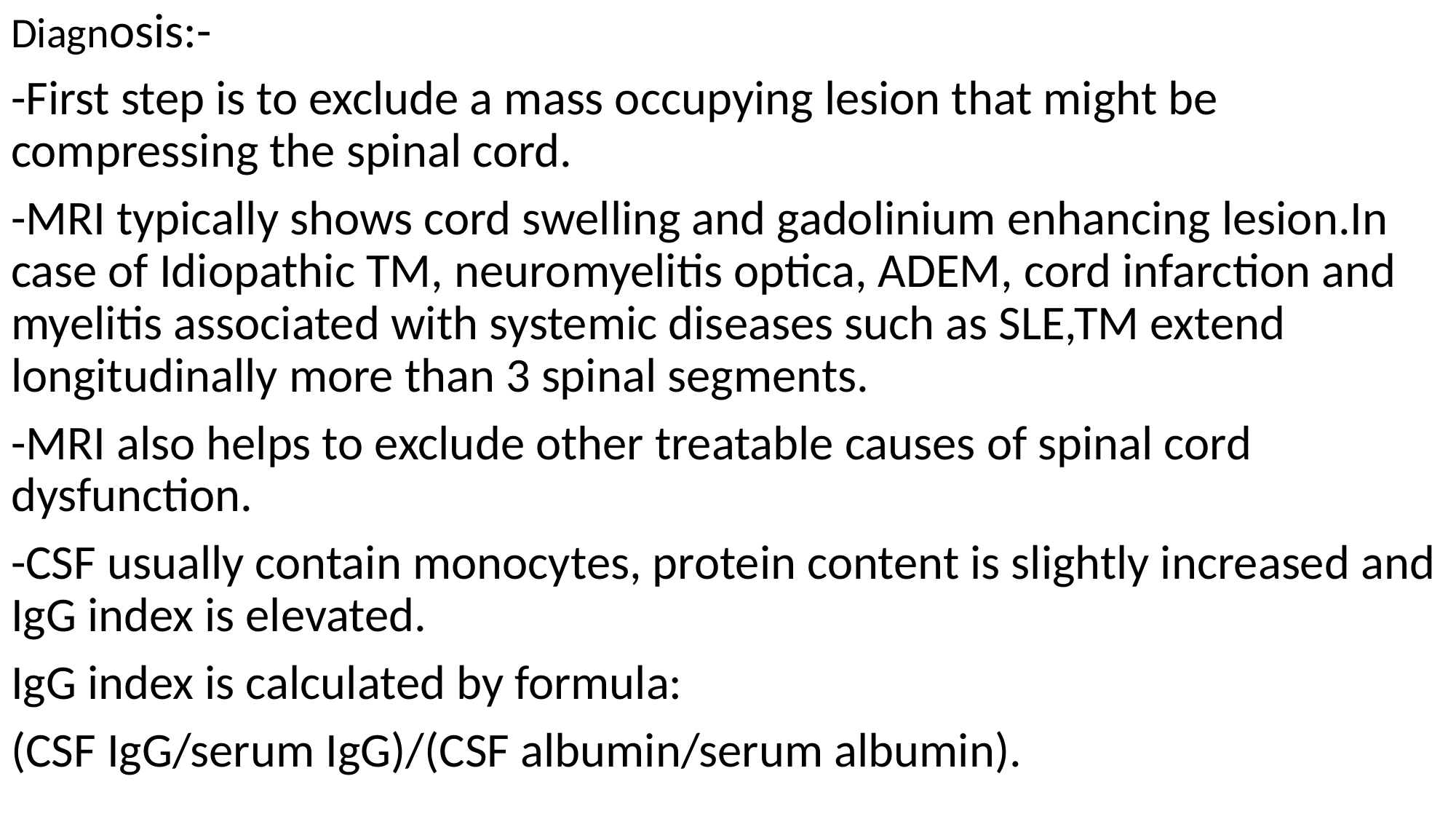

Diagnosis:-
-First step is to exclude a mass occupying lesion that might be compressing the spinal cord.
-MRI typically shows cord swelling and gadolinium enhancing lesion.In case of Idiopathic TM, neuromyelitis optica, ADEM, cord infarction and myelitis associated with systemic diseases such as SLE,TM extend longitudinally more than 3 spinal segments.
-MRI also helps to exclude other treatable causes of spinal cord dysfunction.
-CSF usually contain monocytes, protein content is slightly increased and IgG index is elevated.
IgG index is calculated by formula:
(CSF IgG/serum IgG)/(CSF albumin/serum albumin).